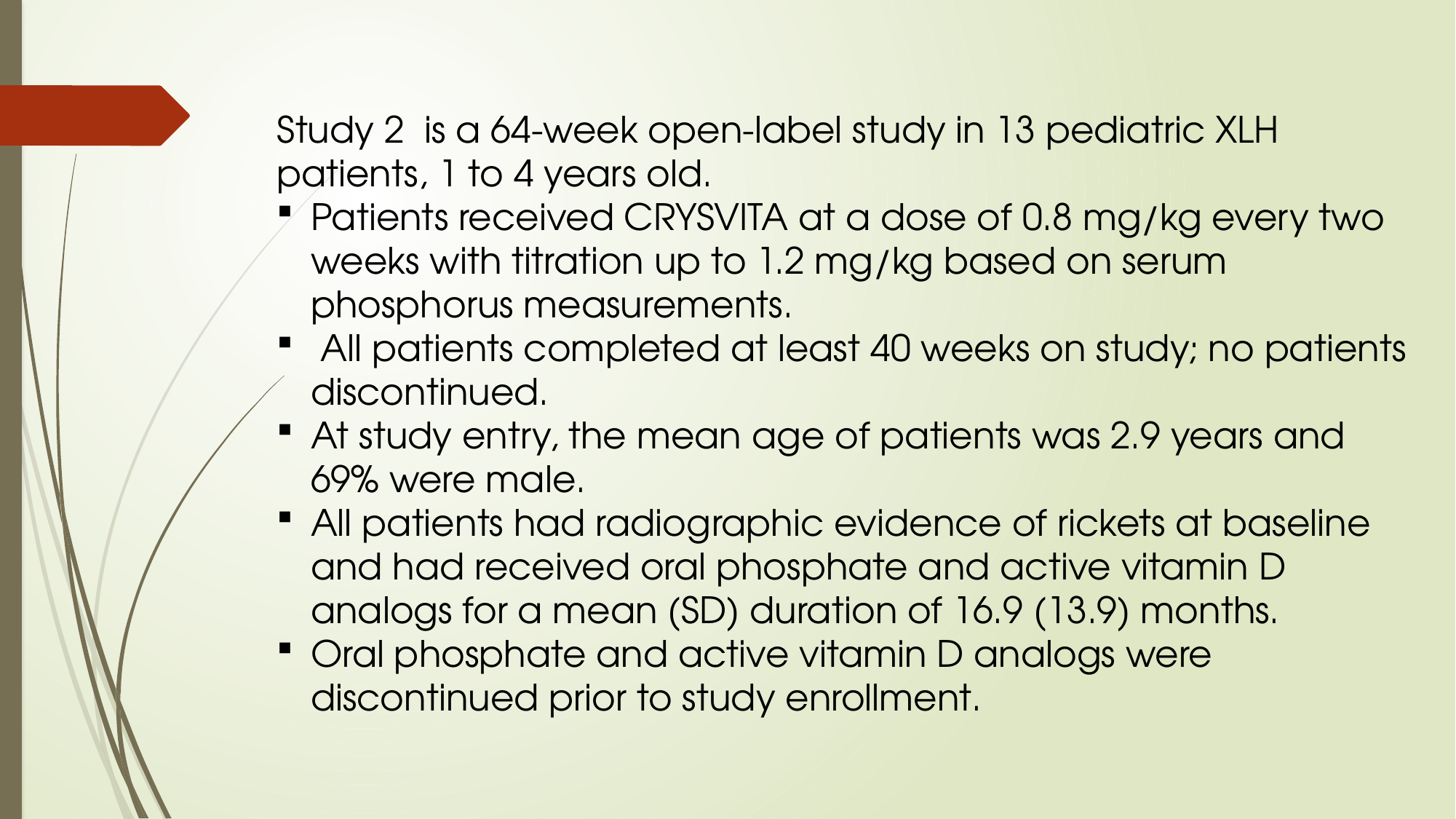

Study 2  is a 64-week open-label study in 13 pediatric XLH patients, 1 to 4 years old.
Patients received CRYSVITA at a dose of 0.8 mg/kg every two weeks with titration up to 1.2 mg/kg based on serum phosphorus measurements.
 All patients completed at least 40 weeks on study; no patients discontinued.
At study entry, the mean age of patients was 2.9 years and 69% were male.
All patients had radiographic evidence of rickets at baseline and had received oral phosphate and active vitamin D analogs for a mean (SD) duration of 16.9 (13.9) months.
Oral phosphate and active vitamin D analogs were discontinued prior to study enrollment.